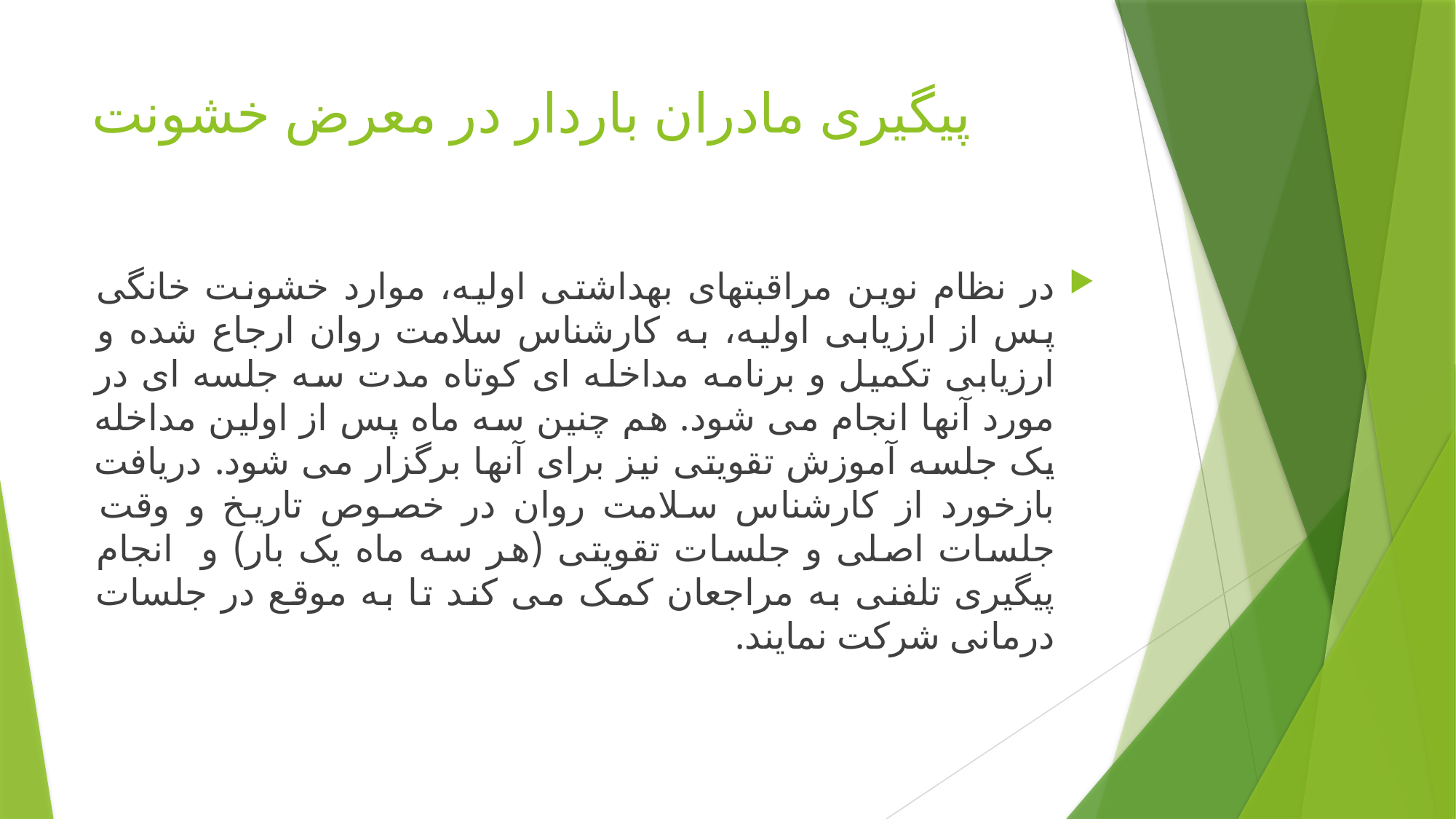

# پیگیری مادران باردار در معرض خشونت
در نظام نوین مراقبتهای بهداشتی اولیه، موارد خشونت خانگی پس از ارزیابی اولیه، به کارشناس سلامت روان ارجاع شده و ارزیابی تکمیل و برنامه مداخله ای کوتاه مدت سه جلسه ای در مورد آنها انجام می شود. هم چنین سه ماه پس از اولین مداخله یک جلسه آموزش تقویتی نیز برای آنها برگزار می شود. دریافت بازخورد از کارشناس سلامت روان در خصوص تاریخ و وقت جلسات اصلی و جلسات تقویتی (هر سه ماه یک بار) و  انجام پیگیری تلفنی به مراجعان کمک می کند تا به موقع در جلسات درمانی شرکت نمایند.